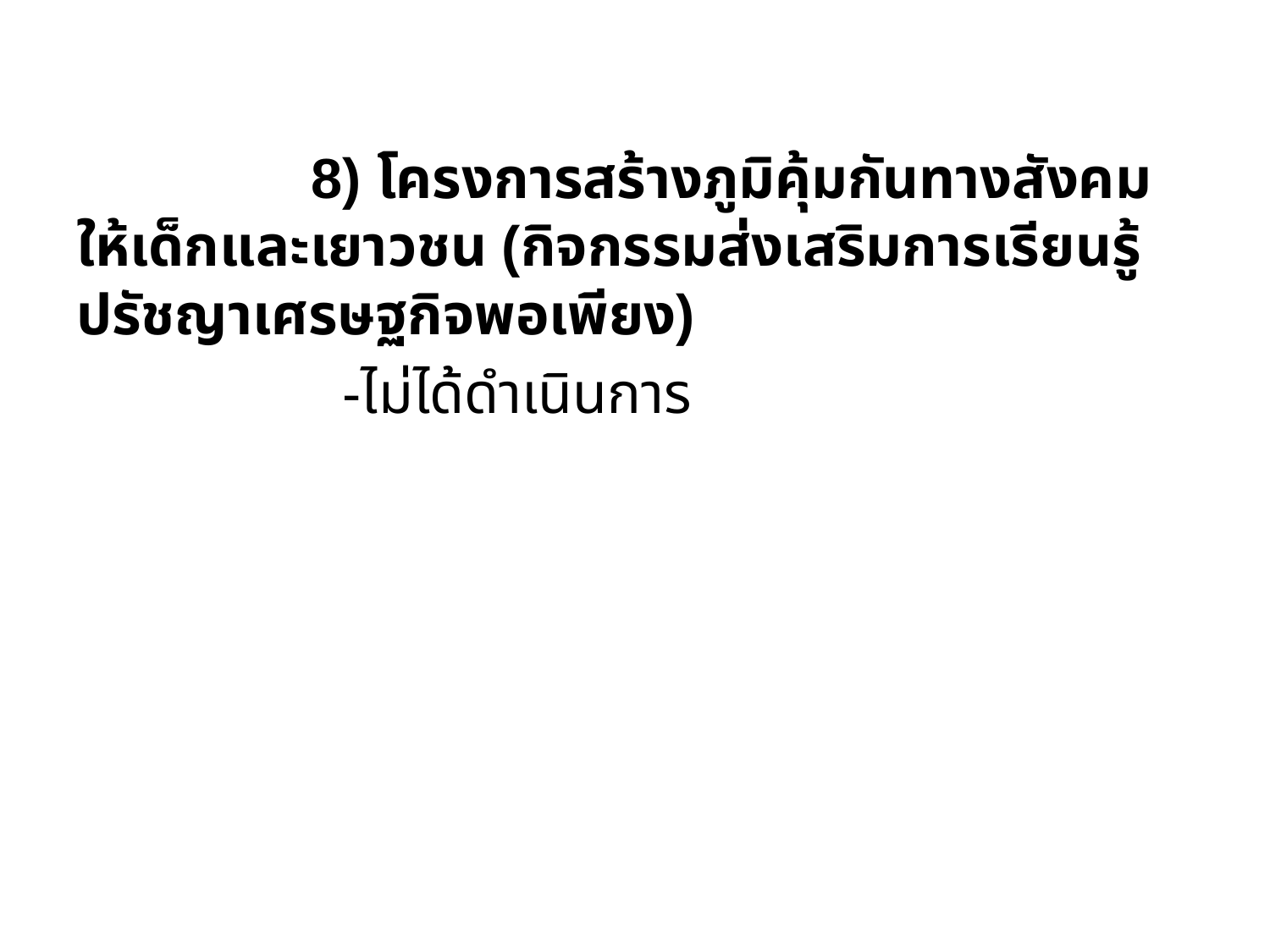

8) โครงการสร้างภูมิคุ้มกันทางสังคมให้เด็กและเยาวชน (กิจกรรมส่งเสริมการเรียนรู้ปรัชญาเศรษฐกิจพอเพียง)
                 -ไม่ได้ดำเนินการ